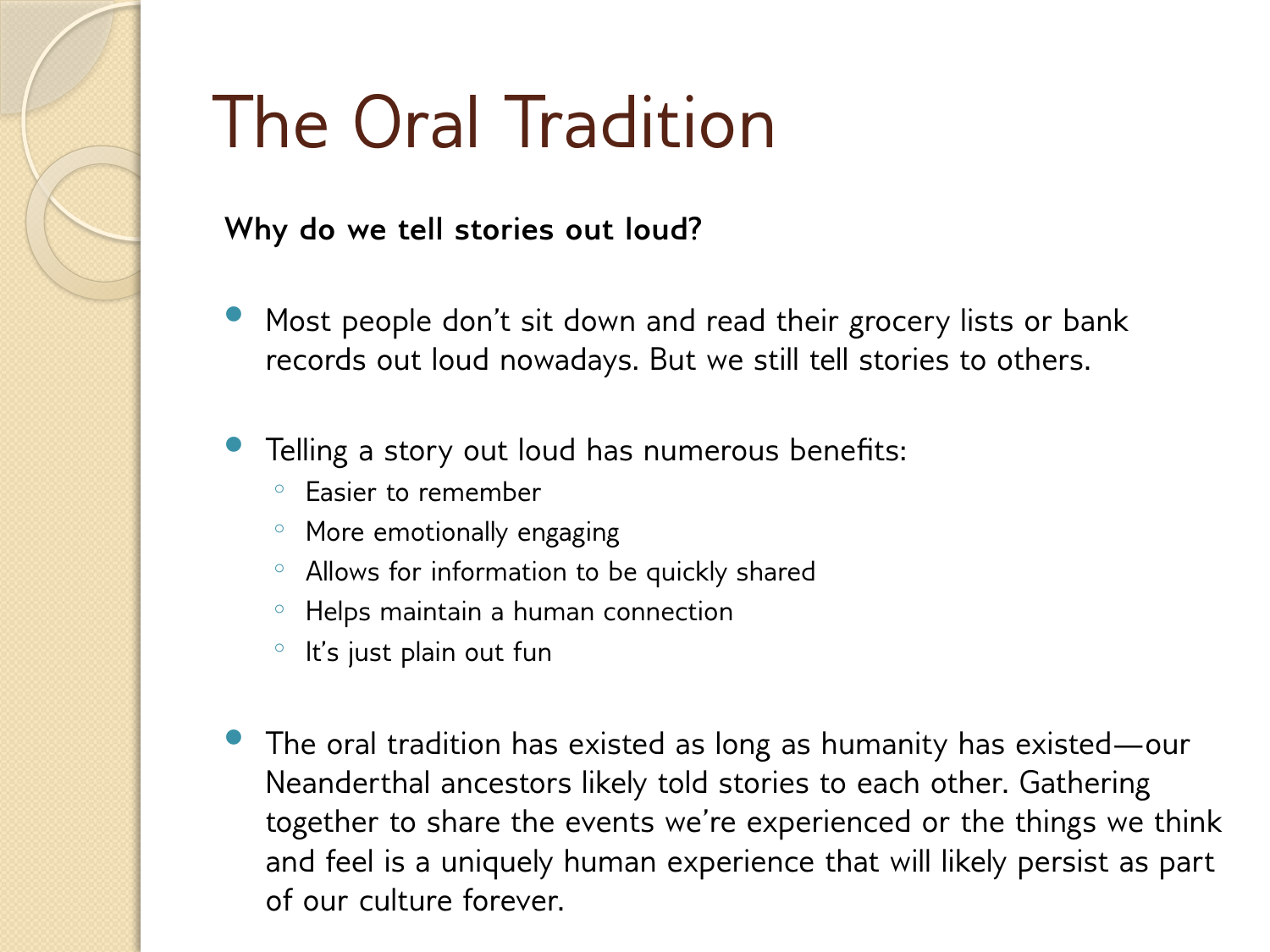

# The Oral Tradition
Why do we tell stories out loud?

Most people don’t sit down and read their grocery lists or bank records out loud nowadays. But we still tell stories to others.

Telling a story out loud has numerous benefits:
Easier to remember
More emotionally engaging
Allows for information to be quickly shared
Helps maintain a human connection
It’s just plain out fun

The oral tradition has existed as long as humanity has existed—our Neanderthal ancestors likely told stories to each other. Gathering together to share the events we’re experienced or the things we think and feel is a uniquely human experience that will likely persist as part of our culture forever.